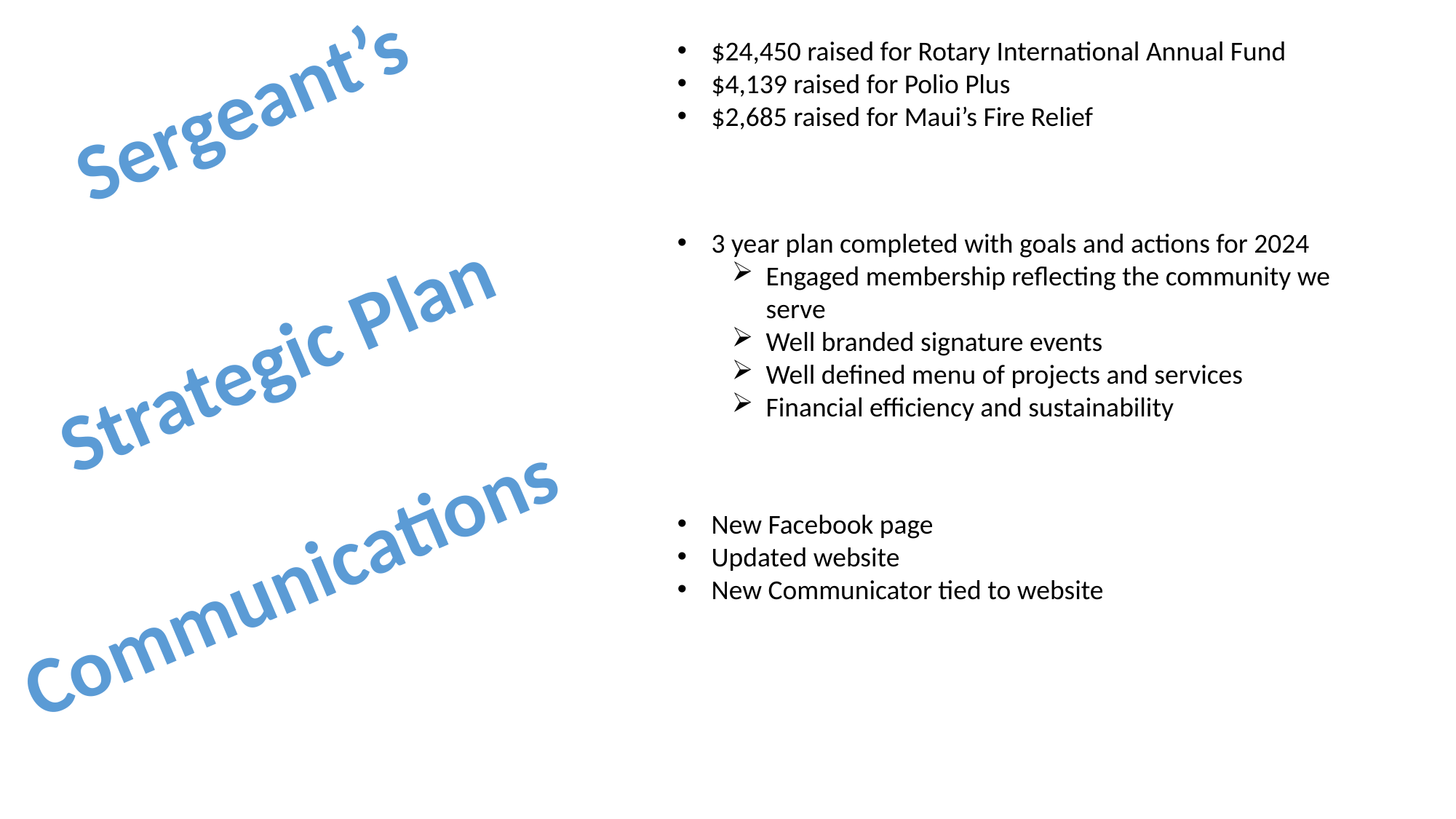

$24,450 raised for Rotary International Annual Fund
$4,139 raised for Polio Plus
$2,685 raised for Maui’s Fire Relief
Sergeant’s
3 year plan completed with goals and actions for 2024
Engaged membership reflecting the community we serve
Well branded signature events
Well defined menu of projects and services
Financial efficiency and sustainability

Strategic Plan
New Facebook page
Updated website
New Communicator tied to website
Communications